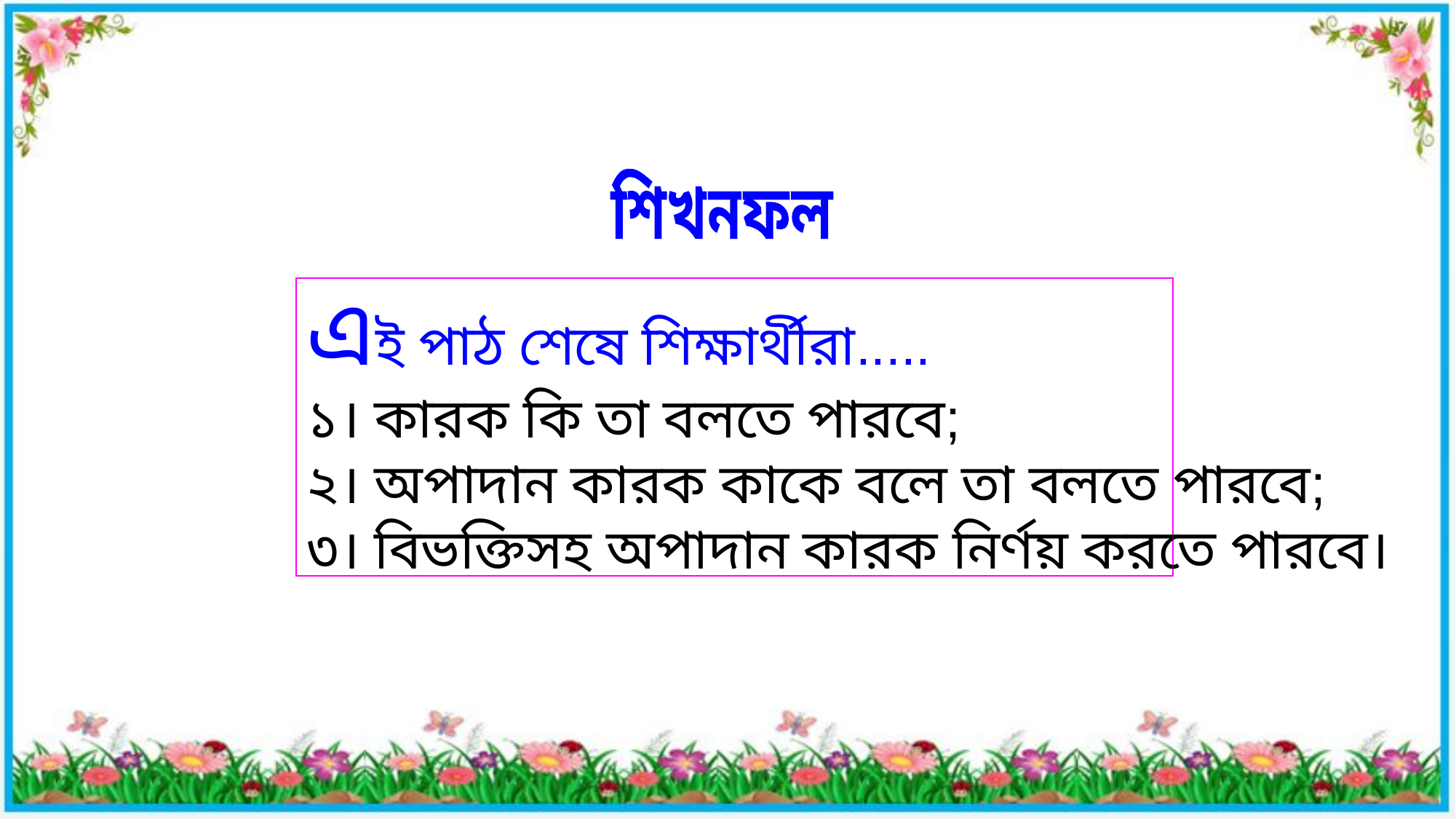

শিখনফল
এই পাঠ শেষে শিক্ষার্থীরা.....
১। কারক কি তা বলতে পারবে;
২। অপাদান কারক কাকে বলে তা বলতে পারবে;
৩। বিভক্তিসহ অপাদান কারক নির্ণয় করতে পারবে।